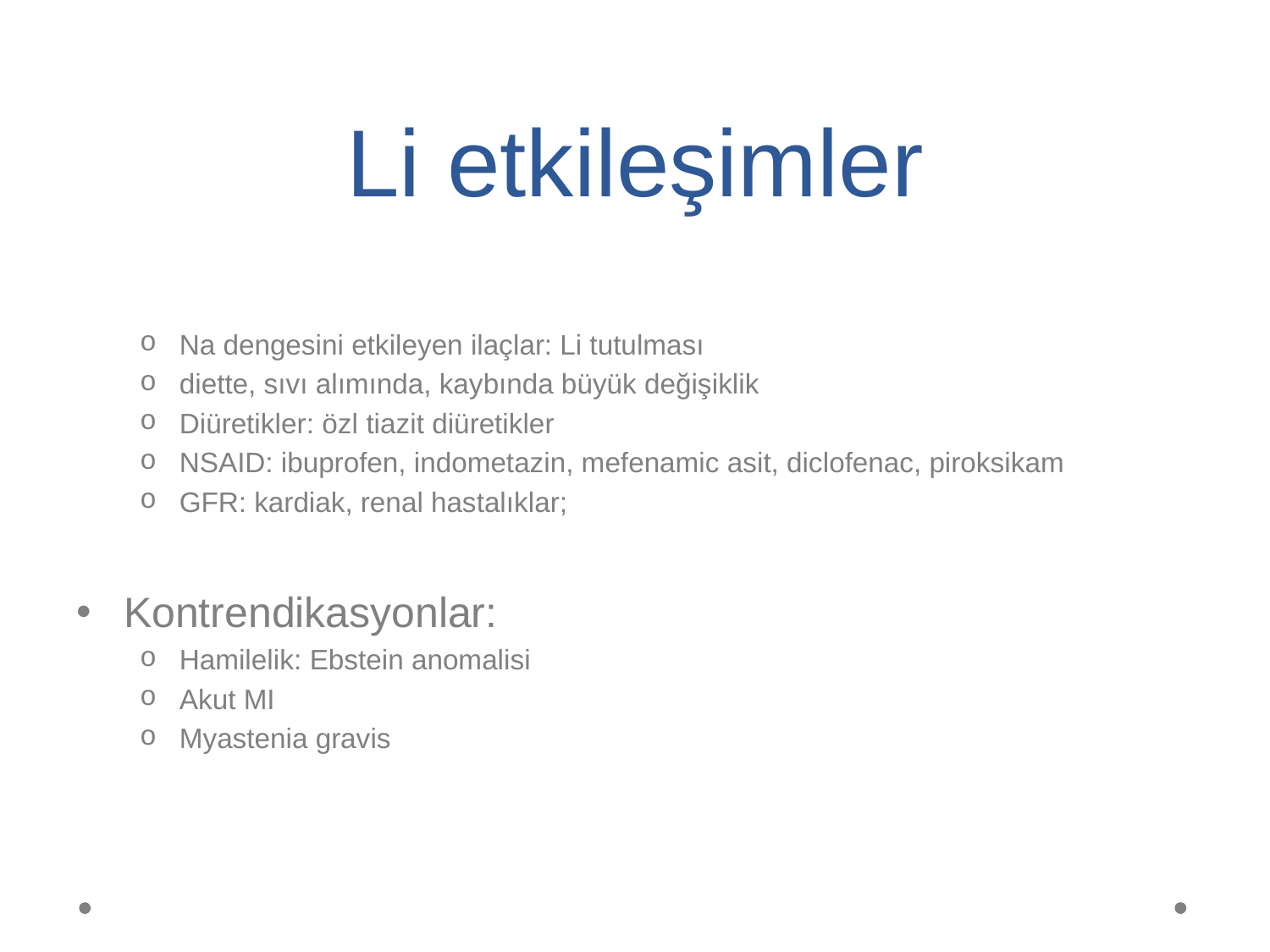

# Li etkileşimler

Na dengesini etkileyen ilaçlar: Li tutulması
diette, sıvı alımında, kaybında büyük değişiklik
Diüretikler: özl tiazit diüretikler
NSAID: ibuprofen, indometazin, mefenamic asit, diclofenac, piroksikam
GFR: kardiak, renal hastalıklar;

Kontrendikasyonlar:
Hamilelik: Ebstein anomalisi
Akut MI
Myastenia gravis